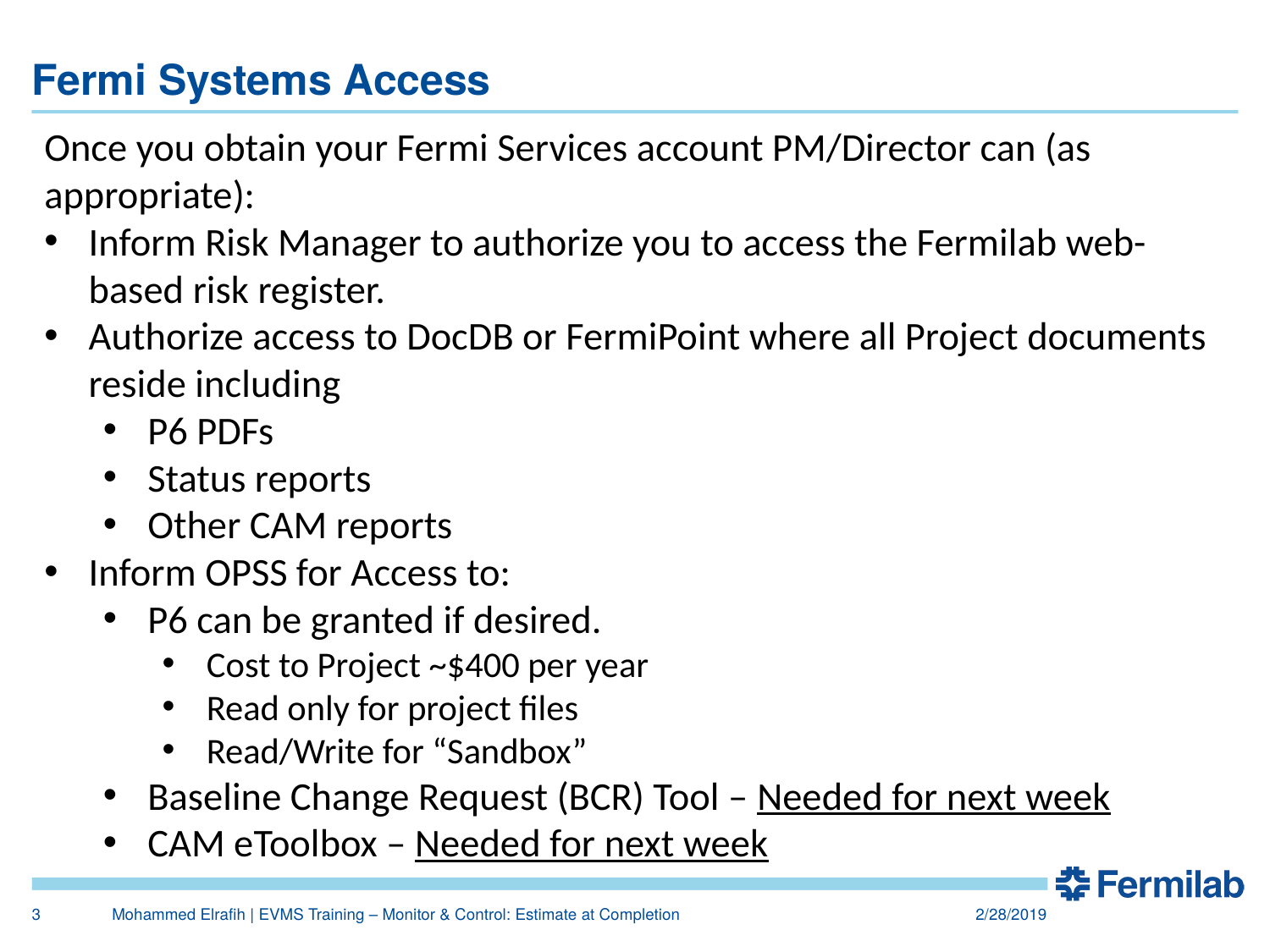

# Fermi Systems Access
Once you obtain your Fermi Services account PM/Director can (as appropriate):
Inform Risk Manager to authorize you to access the Fermilab web-based risk register.
Authorize access to DocDB or FermiPoint where all Project documents reside including
P6 PDFs
Status reports
Other CAM reports
Inform OPSS for Access to:
P6 can be granted if desired.
Cost to Project ~$400 per year
Read only for project files
Read/Write for “Sandbox”
Baseline Change Request (BCR) Tool – Needed for next week
CAM eToolbox – Needed for next week
3
Mohammed Elrafih | EVMS Training – Monitor & Control: Estimate at Completion
2/28/2019